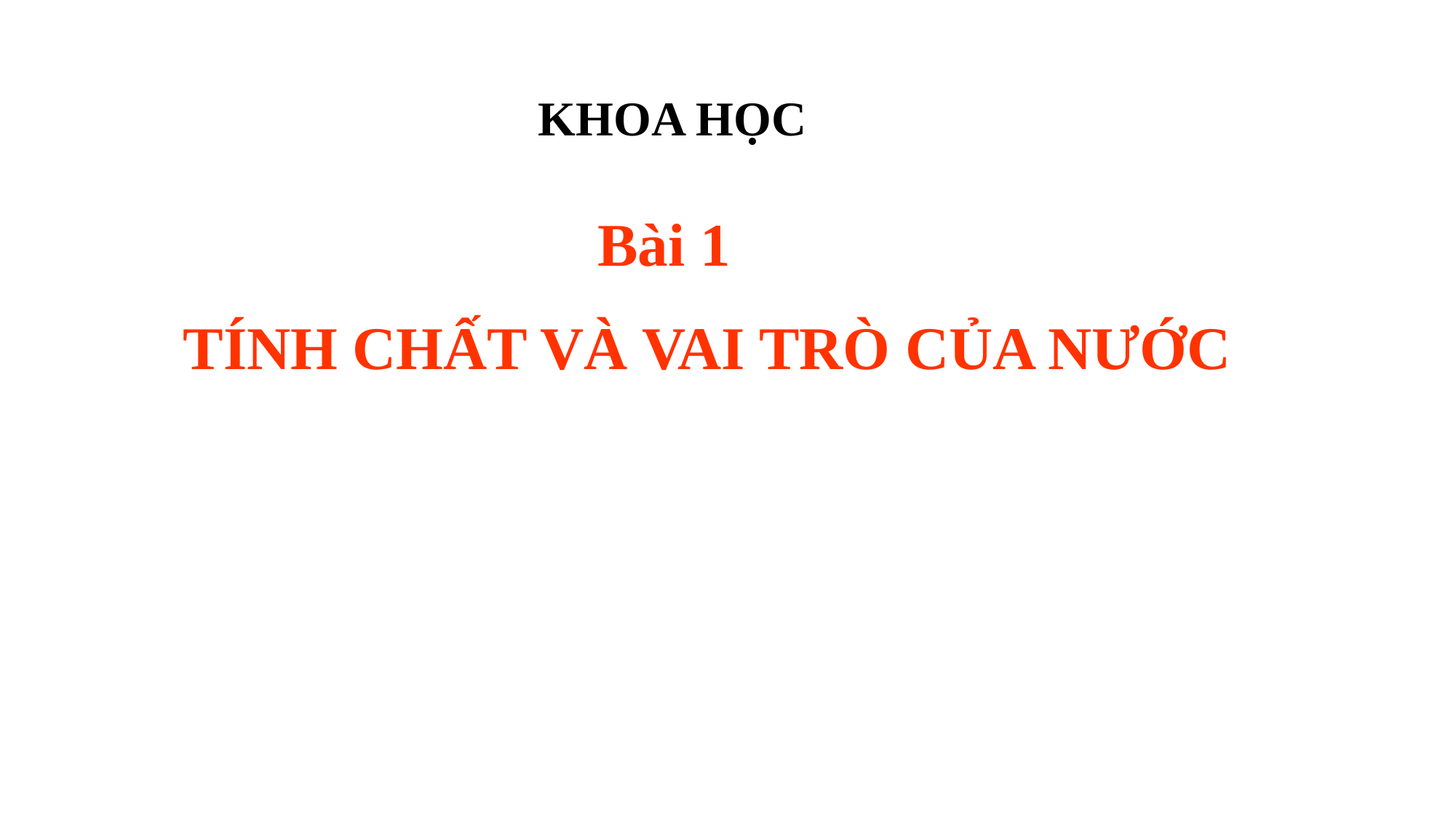

KHOA HỌC
Bài 1
      TÍNH CHẤT VÀ VAI TRÒ CỦA NƯỚC